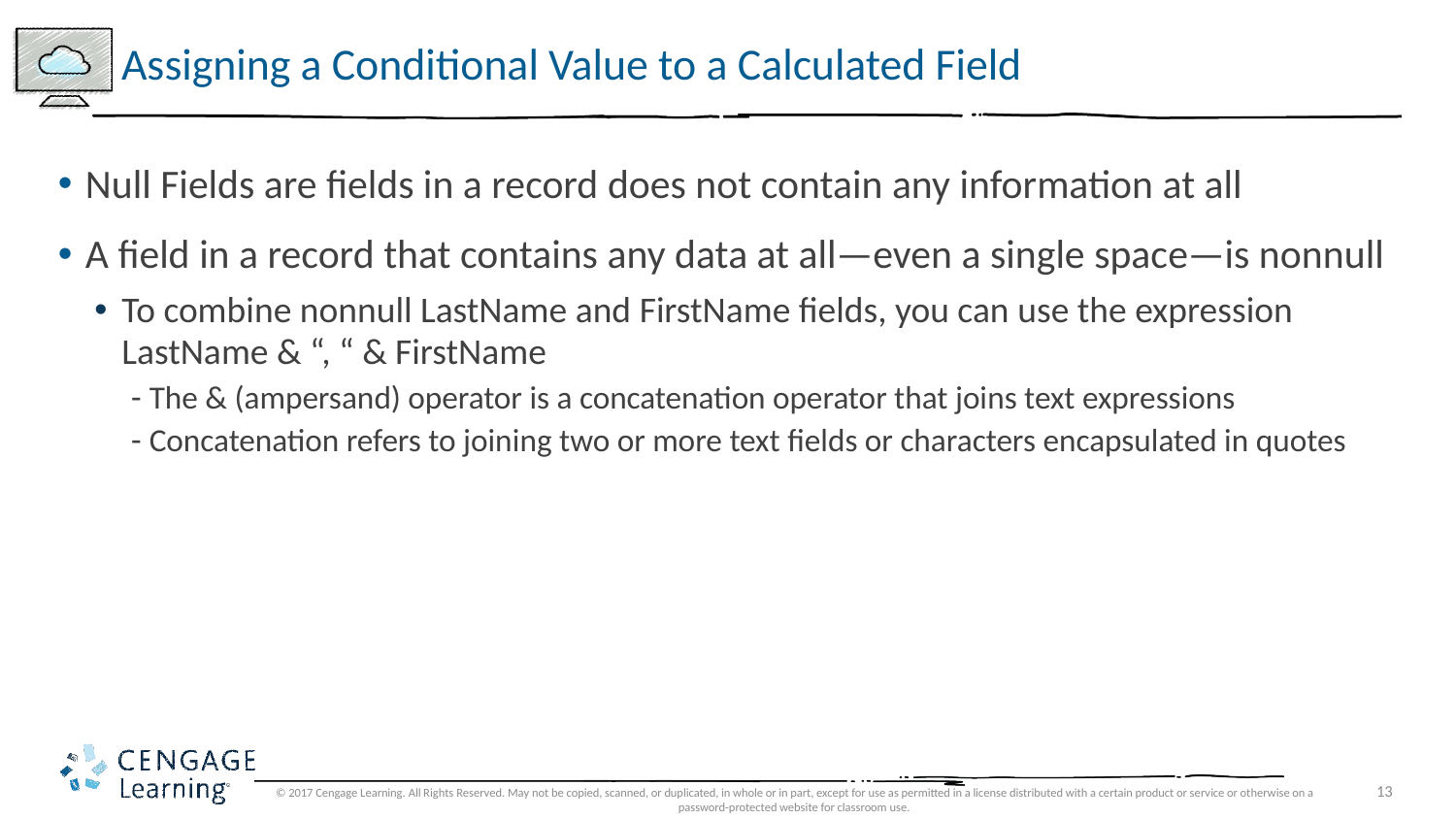

# Assigning a Conditional Value to a Calculated Field
Null Fields are fields in a record does not contain any information at all
A field in a record that contains any data at all—even a single space—is nonnull
To combine nonnull LastName and FirstName fields, you can use the expression LastName & “, “ & FirstName
The & (ampersand) operator is a concatenation operator that joins text expressions
Concatenation refers to joining two or more text fields or characters encapsulated in quotes
© 2017 Cengage Learning. All Rights Reserved. May not be copied, scanned, or duplicated, in whole or in part, except for use as permitted in a license distributed with a certain product or service or otherwise on a password-protected website for classroom use.